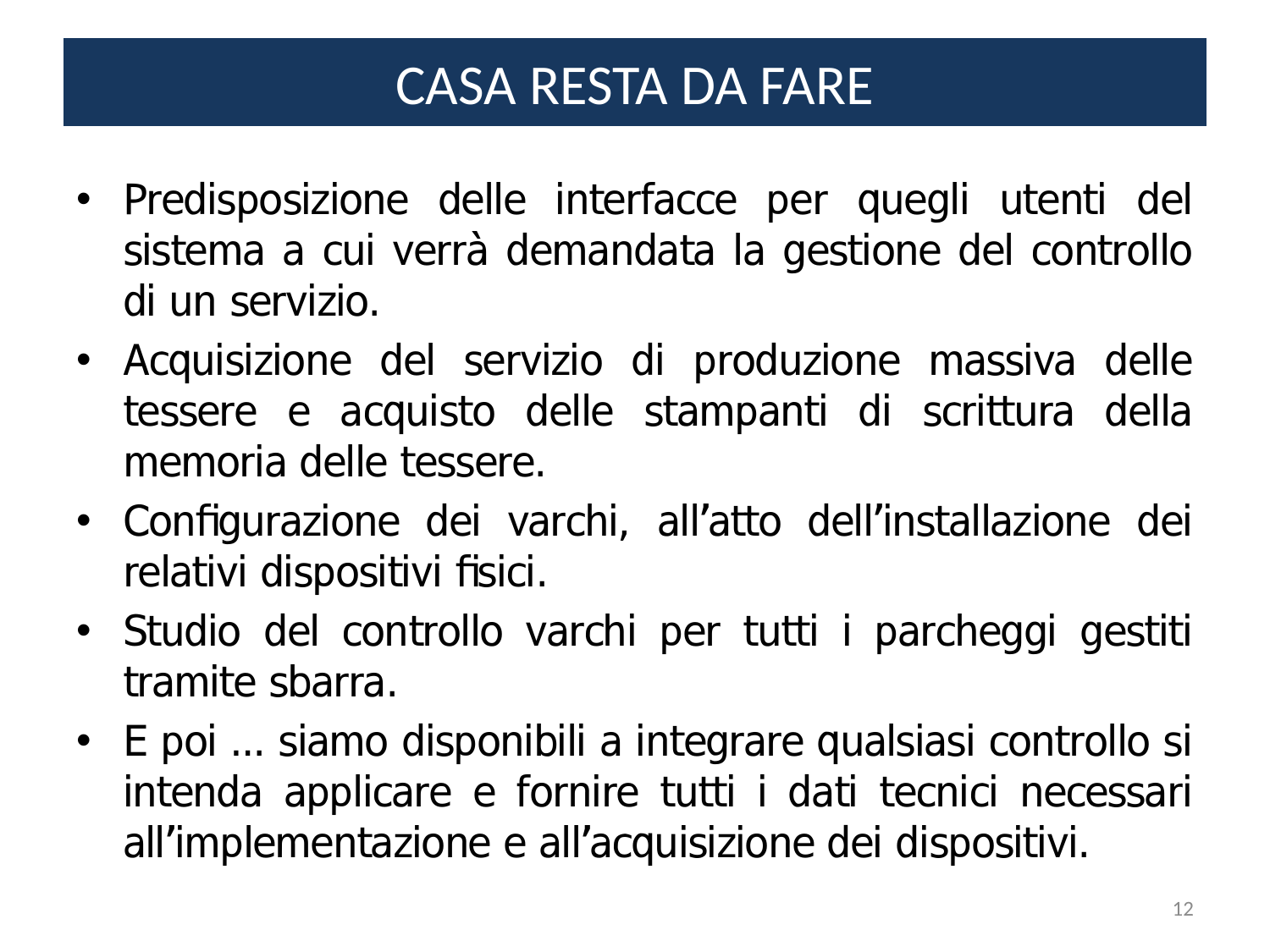

# CASA RESTA DA FARE
Predisposizione delle interfacce per quegli utenti del sistema a cui verrà demandata la gestione del controllo di un servizio.
Acquisizione del servizio di produzione massiva delle tessere e acquisto delle stampanti di scrittura della memoria delle tessere.
Configurazione dei varchi, all’atto dell’installazione dei relativi dispositivi fisici.
Studio del controllo varchi per tutti i parcheggi gestiti tramite sbarra.
E poi … siamo disponibili a integrare qualsiasi controllo si intenda applicare e fornire tutti i dati tecnici necessari all’implementazione e all’acquisizione dei dispositivi.
12